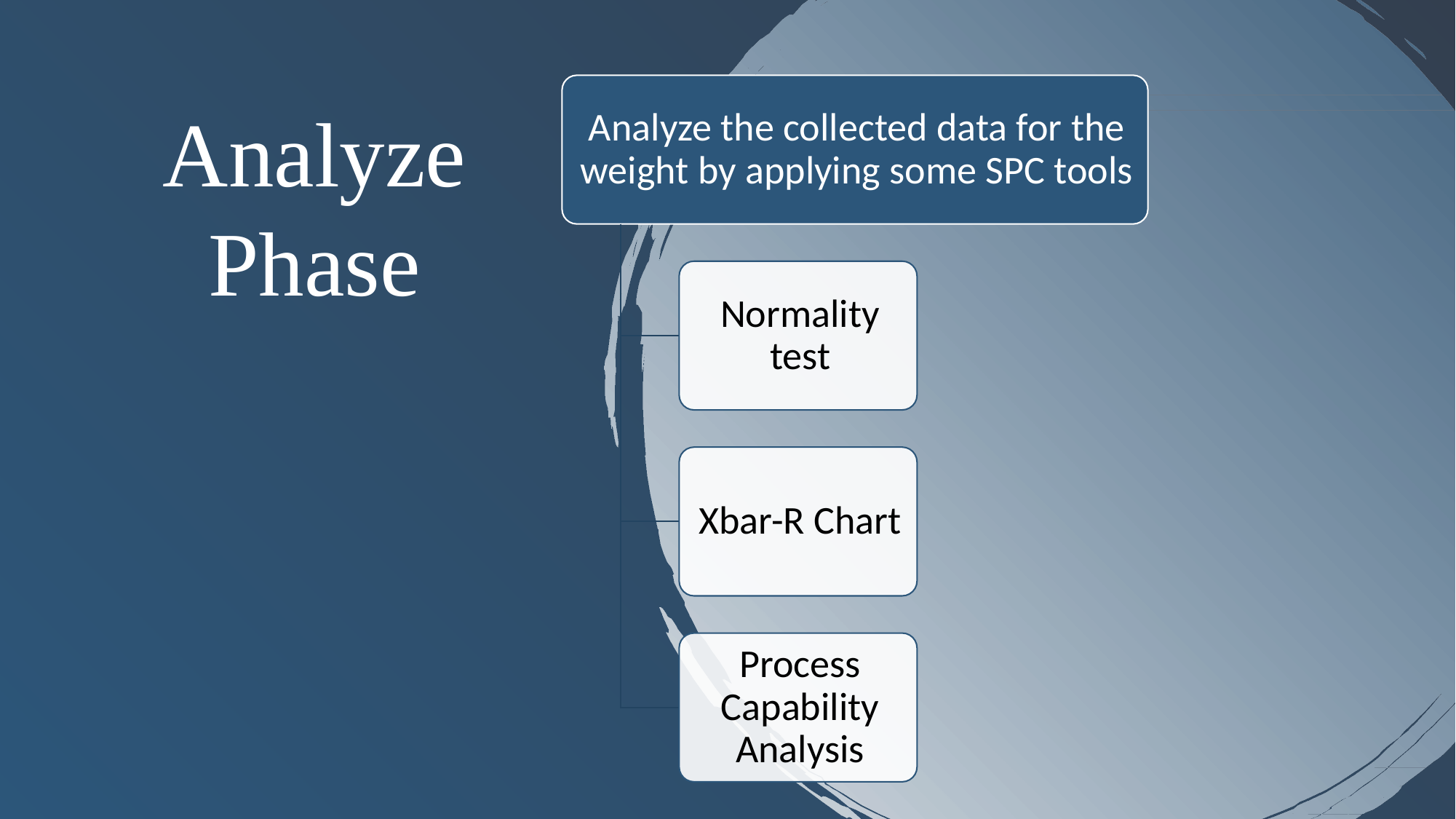

Analyze Phase
Analyze the collected data for the weight by applying some SPC tools
Normality test
Xbar-R Chart
Process Capability Analysis